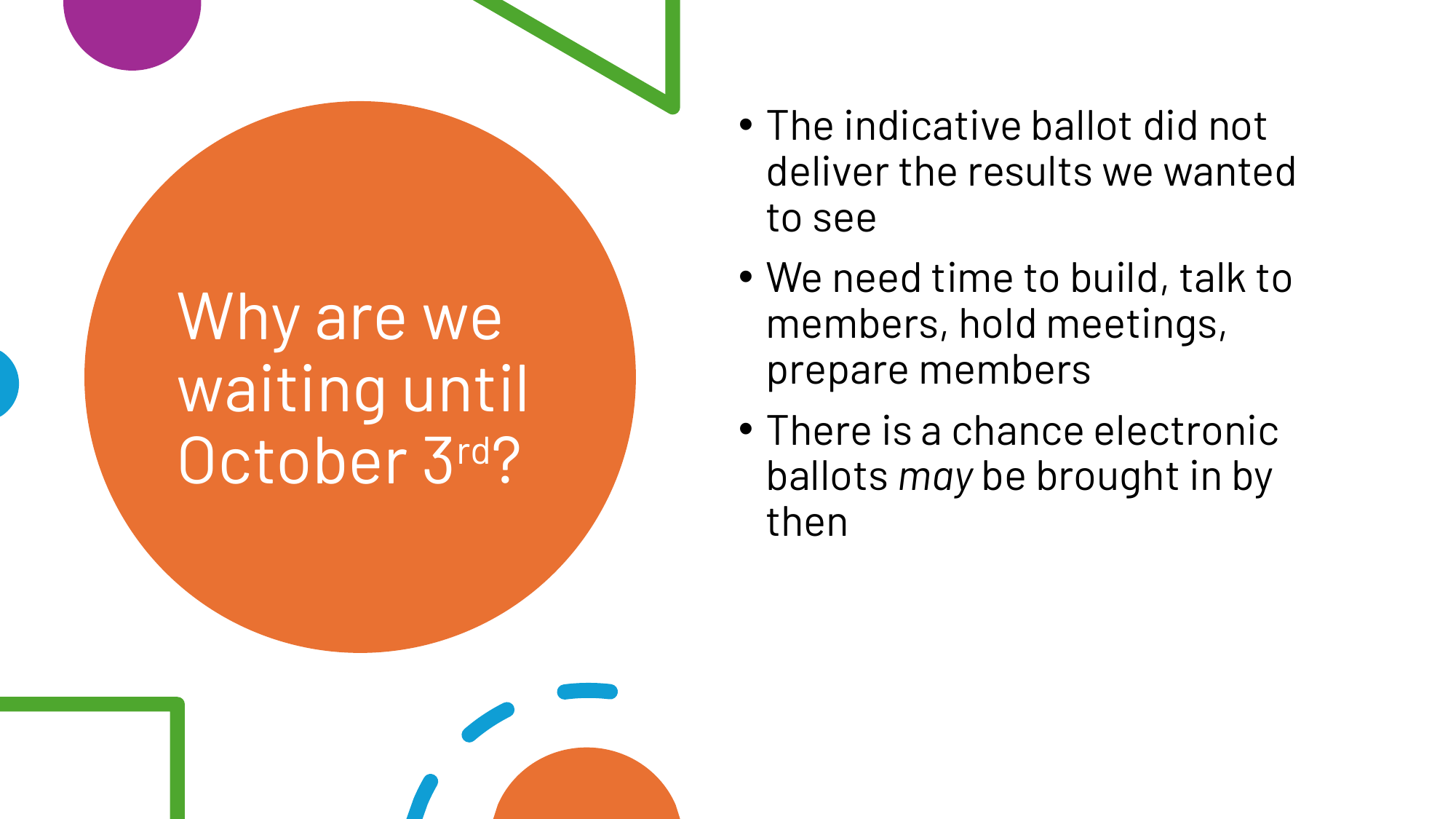

The indicative ballot did not deliver the results we wanted to see
We need time to build, talk to members, hold meetings, prepare members
There is a chance electronic ballots may be brought in by then

# Why are we waiting until October 3rd?